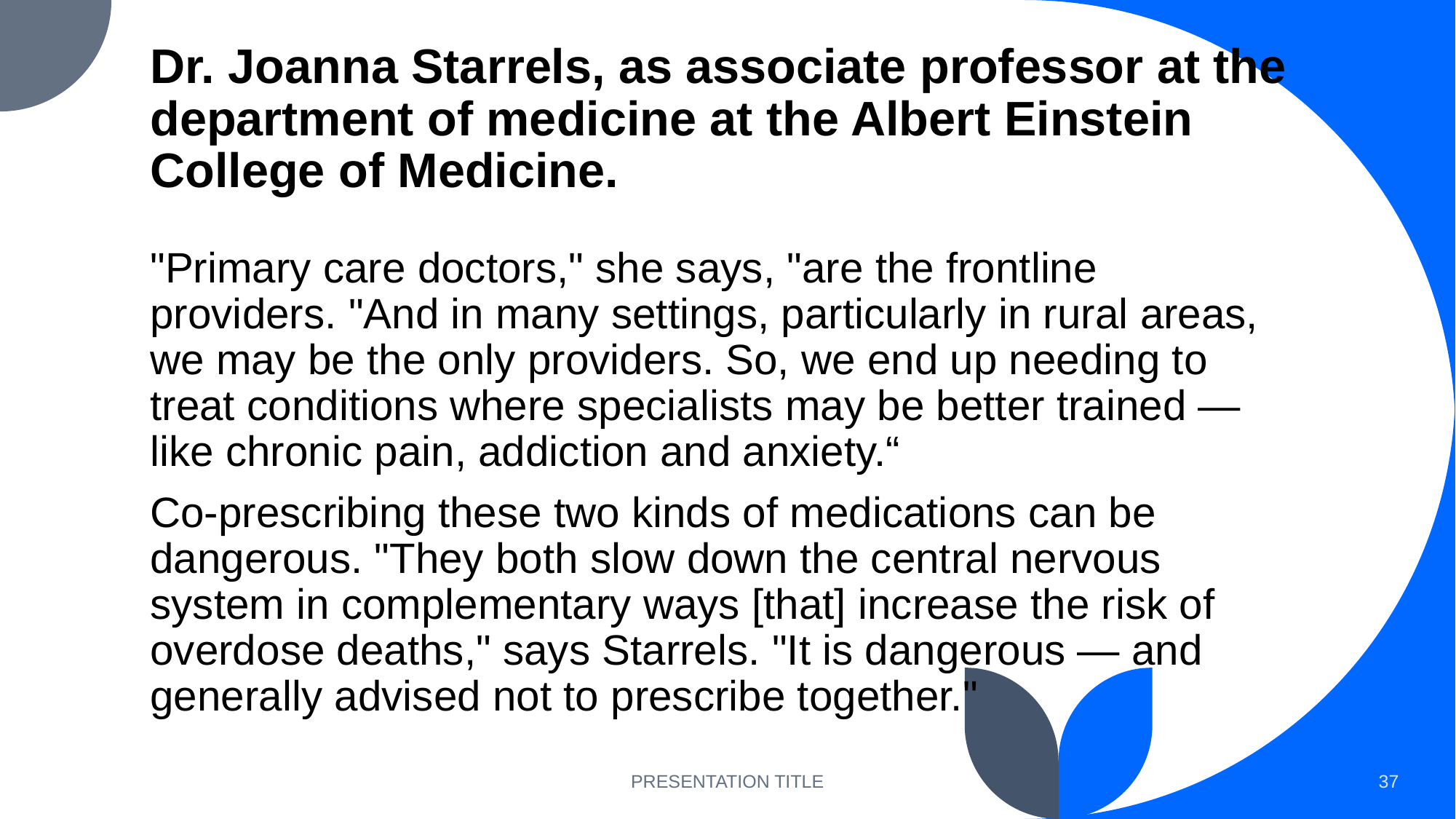

# Dr. Joanna Starrels, as associate professor at the department of medicine at the Albert Einstein College of Medicine.
"Primary care doctors," she says, "are the frontline providers. "And in many settings, particularly in rural areas, we may be the only providers. So, we end up needing to treat conditions where specialists may be better trained — like chronic pain, addiction and anxiety.“
Co-prescribing these two kinds of medications can be dangerous. "They both slow down the central nervous system in complementary ways [that] increase the risk of overdose deaths," says Starrels. "It is dangerous — and generally advised not to prescribe together."
PRESENTATION TITLE
37